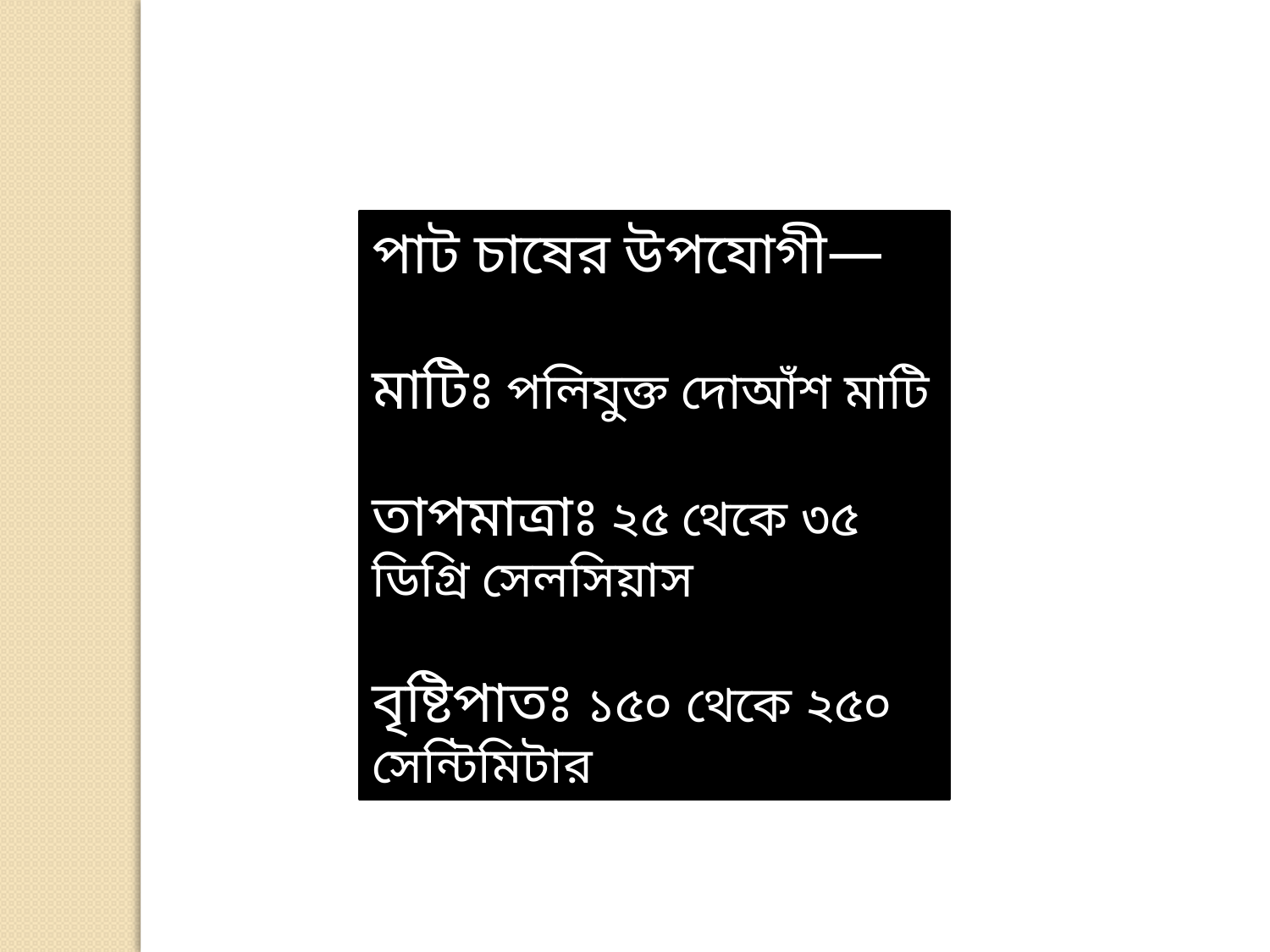

পাট চাষের উপযোগী—

মাটিঃ পলিযুক্ত দোআঁশ মাটি

তাপমাত্রাঃ ২৫ থেকে ৩৫ ডিগ্রি সেলসিয়াস

বৃষ্টিপাতঃ ১৫০ থেকে ২৫০ সেন্টিমিটার